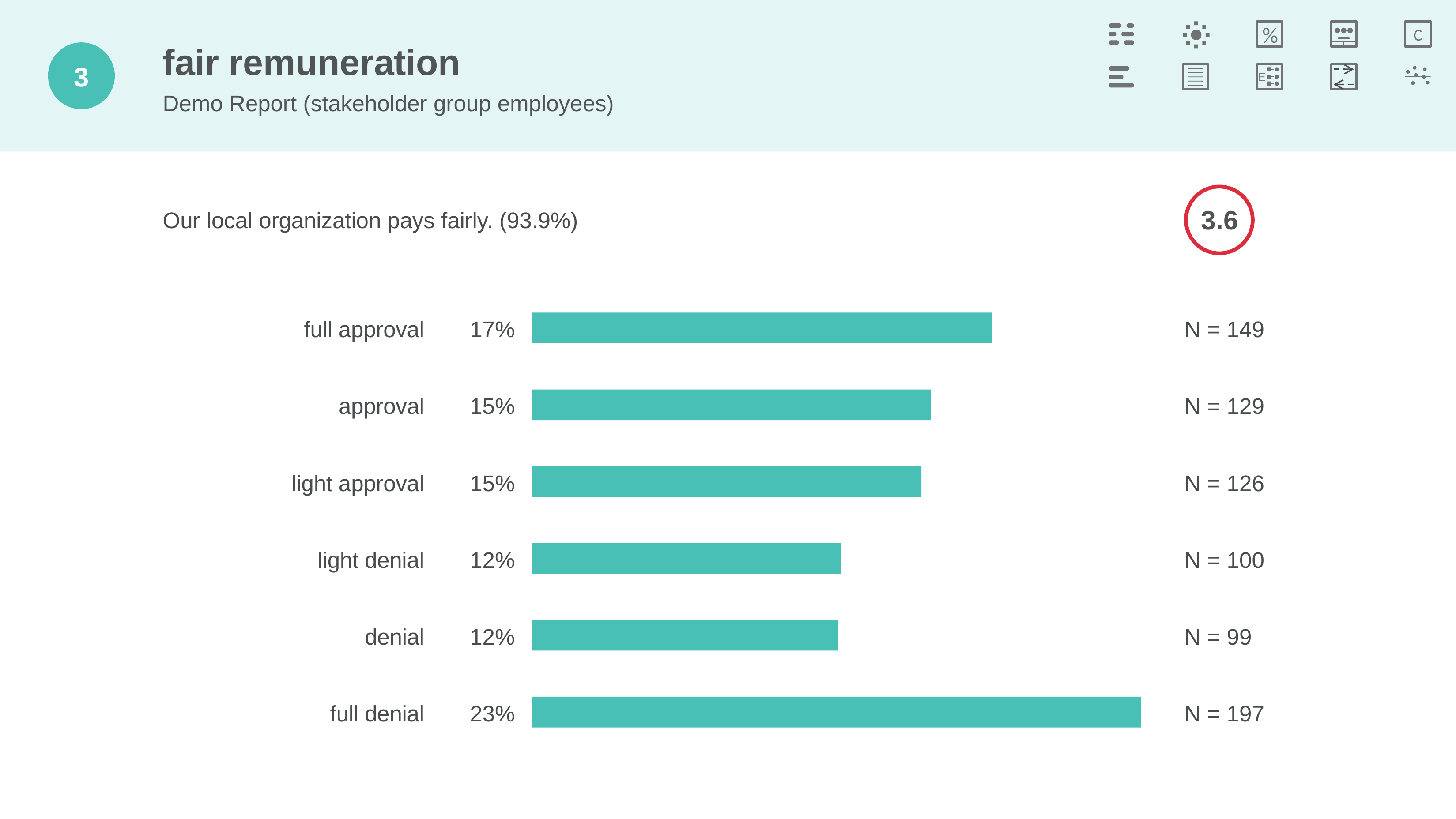

%

C
# fair remuneration
Demo Report (stakeholder group employees)
3

E

3.6
Our local organization pays fairly. (93.9%)
full approval
17%

N = 149

approval
15%
N = 129

light approval
15%
N = 126

light denial
12%
N = 100

denial
12%
N = 99

full denial
23%
N = 197